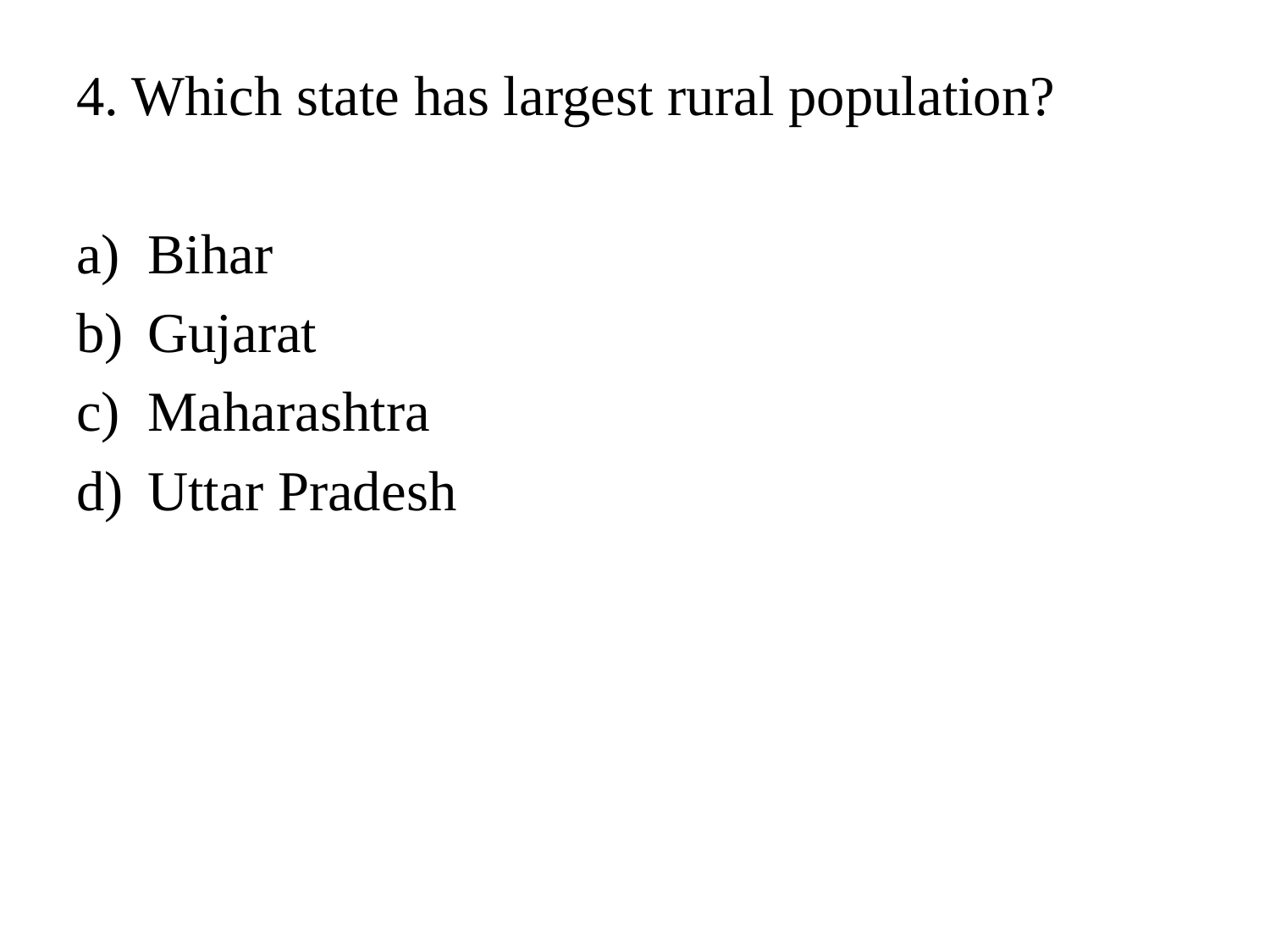

#
4. Which state has largest rural population?

Bihar
Gujarat
Maharashtra
Uttar Pradesh